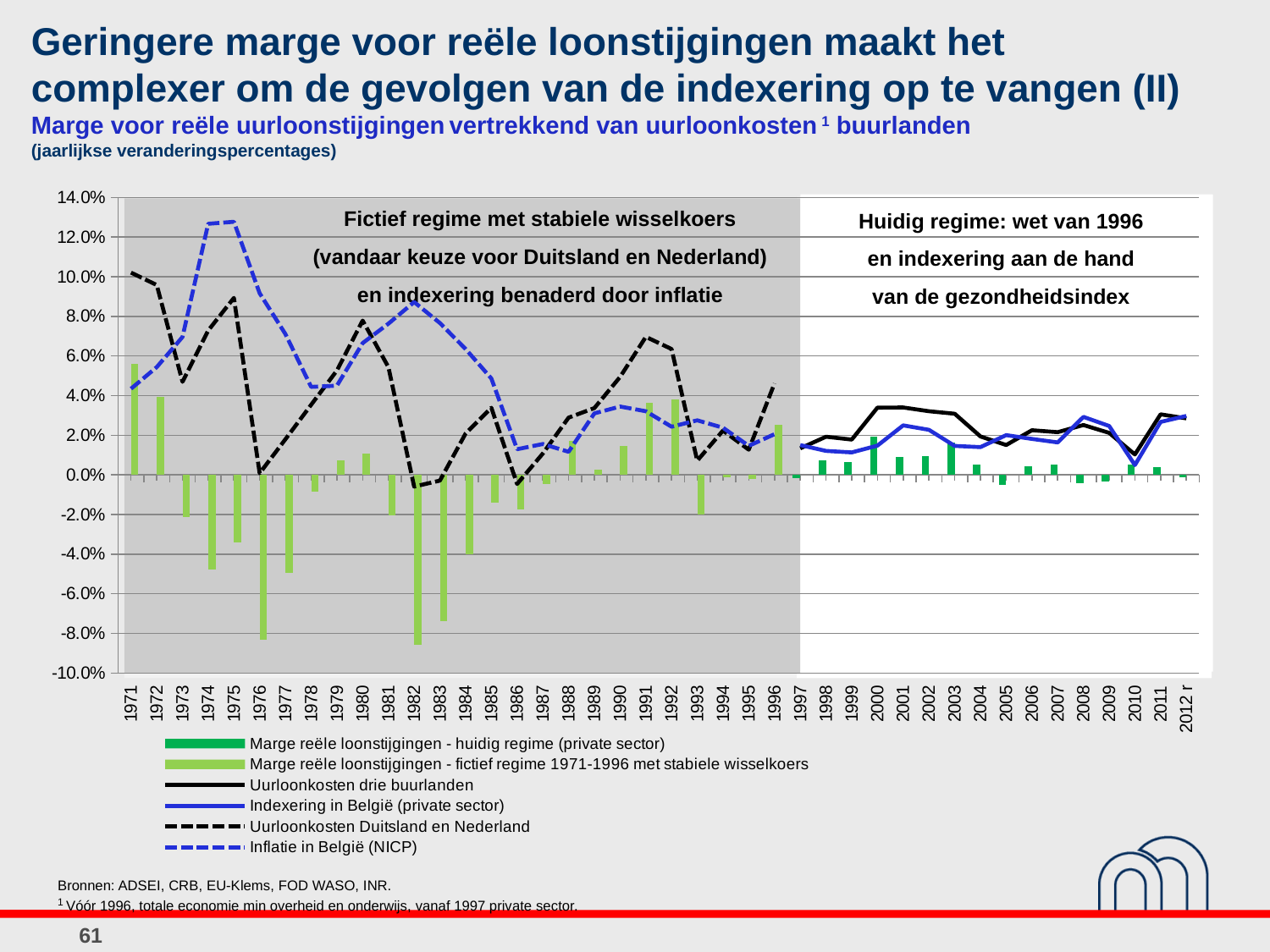

# Geringere marge voor reële loonstijgingen maakt het complexer om de gevolgen van de indexering op te vangen (II) Marge voor reële uurloonstijgingen vertrekkend van uurloonkosten 1 buurlanden (jaarlijkse veranderingspercentages)

### Chart

| Category | Marge reële loonstijgingen - huidig regime (private sector) | Marge reële loonstijgingen - fictief regime 1971-1996 met stabiele wisselkoers | Uurloonkosten drie buurlanden | Indexering in België (private sector) | Uurloonkosten Duitsland en Nederland | Inflatie in België (NICP) |
|---|---|---|---|---|---|---|
| 1971 | None | 0.05616356481933035 | None | None | 0.10208532737860226 | 0.04347978295116396 |
| 1972 | None | 0.03929803384684449 | None | None | 0.09581838520275893 | 0.05438319857751563 |
| 1973 | None | -0.021150762001173246 | None | None | 0.04696503548843574 | 0.06958762886597913 |
| 1974 | None | -0.04781801535997998 | None | None | 0.07285118751274008 | 0.1267291387773322 |
| 1975 | None | -0.03407187543441138 | None | None | 0.08931189398204645 | 0.12773597359735991 |
| 1976 | None | -0.08322041226641873 | None | None | 0.0008100254452143556 | 0.09165827733945187 |
| 1977 | None | -0.04959059734357058 | None | None | 0.017978399177962685 | 0.07109462125761346 |
| 1978 | None | -0.008641675513850644 | None | None | 0.03536532056940001 | 0.04439060529003067 |
| 1979 | None | 0.007333589091053772 | None | None | 0.05265973812473308 | 0.044996165644171984 |
| 1980 | None | 0.01068245706975817 | None | None | 0.07787957348454495 | 0.06648687324563787 |
| 1981 | None | -0.02033084617558101 | None | None | 0.054411248355930524 | 0.07629319984173692 |
| 1982 | None | -0.0856744372462745 | None | None | -0.005912443167863993 | 0.08723587891186944 |
| 1983 | None | -0.07386654225757494 | None | None | -0.002892566672321518 | 0.07663471715865011 |
| 1984 | None | -0.0400808809833564 | None | None | 0.020879887788526428 | 0.06350615126233962 |
| 1985 | None | -0.01413466946258135 | None | None | 0.033849814258497576 | 0.048672452752670896 |
| 1986 | None | -0.01733685928987694 | None | None | -0.004608280305421912 | 0.012953145851442693 |
| 1987 | None | -0.0047208345050382405 | None | None | 0.010773074691059065 | 0.015567400316665982 |
| 1988 | None | 0.01707249269601952 | None | None | 0.028898494783065398 | 0.011627491817911605 |
| 1989 | None | 0.002593305554398521 | None | None | 0.03370835155393371 | 0.031034563892614202 |
| 1990 | None | 0.014433935278484357 | None | None | 0.04942519253940256 | 0.03449338201734375 |
| 1991 | None | 0.03638071516049499 | None | None | 0.06965674024054111 | 0.03210791612896136 |
| 1992 | None | 0.038281884104706794 | None | None | 0.0635249140739096 | 0.024312308974715046 |
| 1993 | None | -0.019799479449748535 | None | None | 0.007178047422849009 | 0.02752245719830171 |
| 1994 | None | -0.001404758344582316 | None | None | 0.02235176435586183 | 0.02378994181973248 |
| 1995 | None | -0.0019314156501089072 | None | None | 0.01268871029539132 | 0.014648418129524998 |
| 1996 | None | 0.02510463000016095 | None | None | 0.04615641362816651 | 0.020536229192528607 |
| 1997 | -0.0016778966223422321 | None | 0.013369676102431187 | 0.01504757272477342 | None | None |
| 1998 | 0.007166269090456067 | None | 0.019254122836054443 | 0.012087853745598403 | None | None |
| 1999 | 0.00649380533740977 | None | 0.017823311564808143 | 0.011329506227398381 | None | None |
| 2000 | 0.019164957363025644 | None | 0.033931941293623424 | 0.014766983930597718 | None | None |
| 2001 | 0.009036793213074823 | None | 0.034007022809246 | 0.02497022959617115 | None | None |
| 2002 | 0.009383366310350794 | None | 0.03212520056966574 | 0.02274183425931489 | None | None |
| 2003 | 0.0162459658874229 | None | 0.030859832079418878 | 0.014613866191995895 | None | None |
| 2004 | 0.0054019490933638675 | None | 0.0194145297154036 | 0.0140125806220397 | None | None |
| 2005 | -0.004983945561915682 | None | 0.015072586989204934 | 0.020056532551120616 | None | None |
| 2006 | 0.0043979123026688886 | None | 0.022537106938336382 | 0.01813919463566754 | None | None |
| 2007 | 0.0051798417741408176 | None | 0.021553434760278073 | 0.016373592986137282 | None | None |
| 2008 | -0.004117386616530907 | None | 0.02515706773588324 | 0.02927445435241416 | None | None |
| 2009 | -0.0034645918018222943 | None | 0.02120714732562253 | 0.024671739127444782 | None | None |
| 2010 | 0.005354586545946299 | None | 0.010308957615883881 | 0.0049543710699375704 | None | None |
| 2011 | 0.003843429805090638 | None | 0.03056213658910263 | 0.026718706784012006 | None | None |
| 2012 r | -0.0012294204762517541 | None | 0.028512697837972598 | 0.029742118314224433 | None | None |
Fictief regime met stabiele wisselkoers (vandaar keuze voor Duitsland en Nederland) en indexering benaderd door inflatie
Huidig regime: wet van 1996 en indexering aan de hand van de gezondheidsindex

Bronnen: ADSEI, CRB, EU-Klems, FOD WASO, INR.
1 Vóór 1996, totale economie min overheid en onderwijs, vanaf 1997 private sector.
61